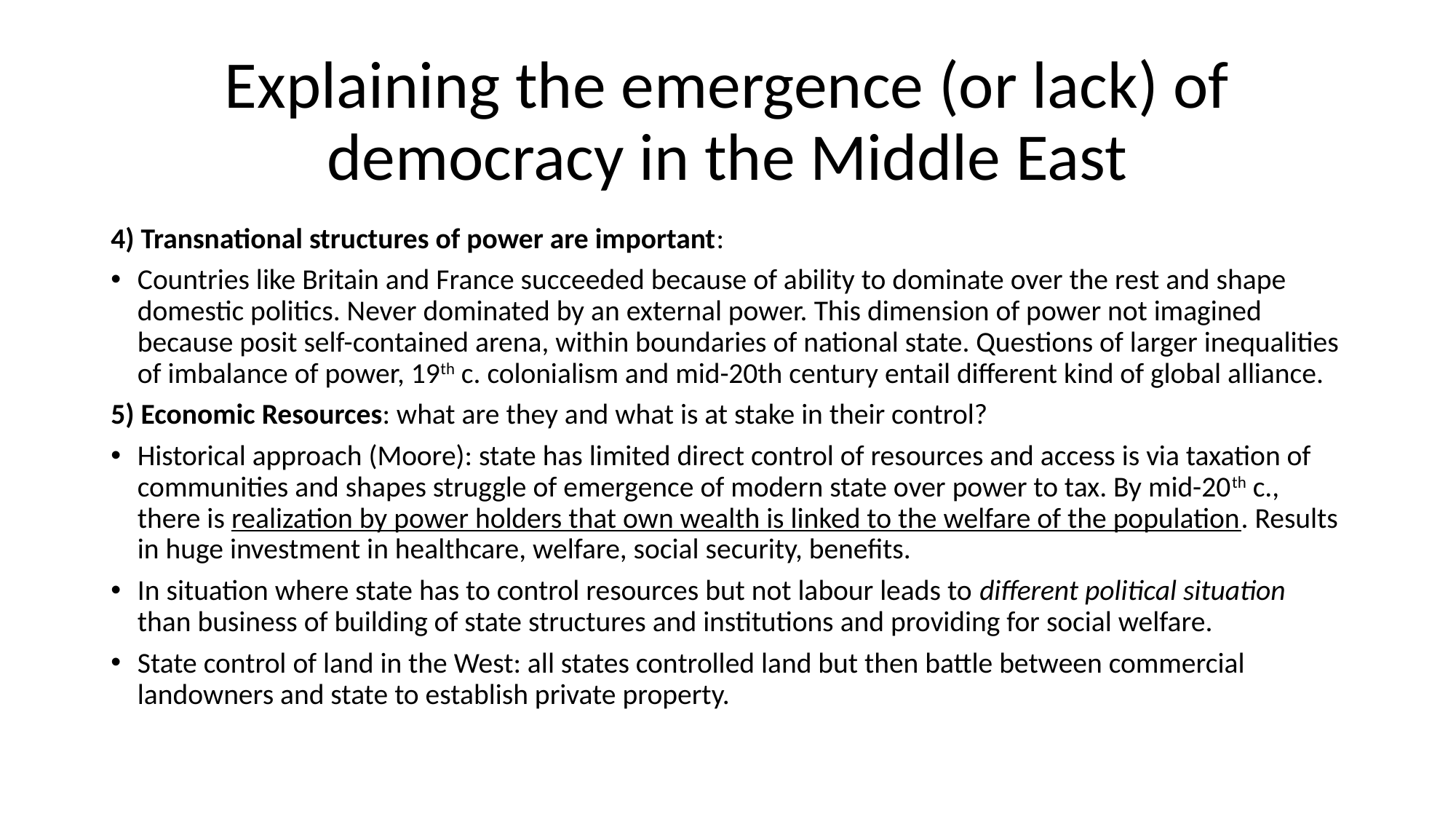

# Explaining the emergence (or lack) of democracy in the Middle East
4) Transnational structures of power are important:
Countries like Britain and France succeeded because of ability to dominate over the rest and shape domestic politics. Never dominated by an external power. This dimension of power not imagined because posit self-contained arena, within boundaries of national state. Questions of larger inequalities of imbalance of power, 19th c. colonialism and mid-20th century entail different kind of global alliance.
5) Economic Resources: what are they and what is at stake in their control?
Historical approach (Moore): state has limited direct control of resources and access is via taxation of communities and shapes struggle of emergence of modern state over power to tax. By mid-20th c., there is realization by power holders that own wealth is linked to the welfare of the population. Results in huge investment in healthcare, welfare, social security, benefits.
In situation where state has to control resources but not labour leads to different political situation than business of building of state structures and institutions and providing for social welfare.
State control of land in the West: all states controlled land but then battle between commercial landowners and state to establish private property.